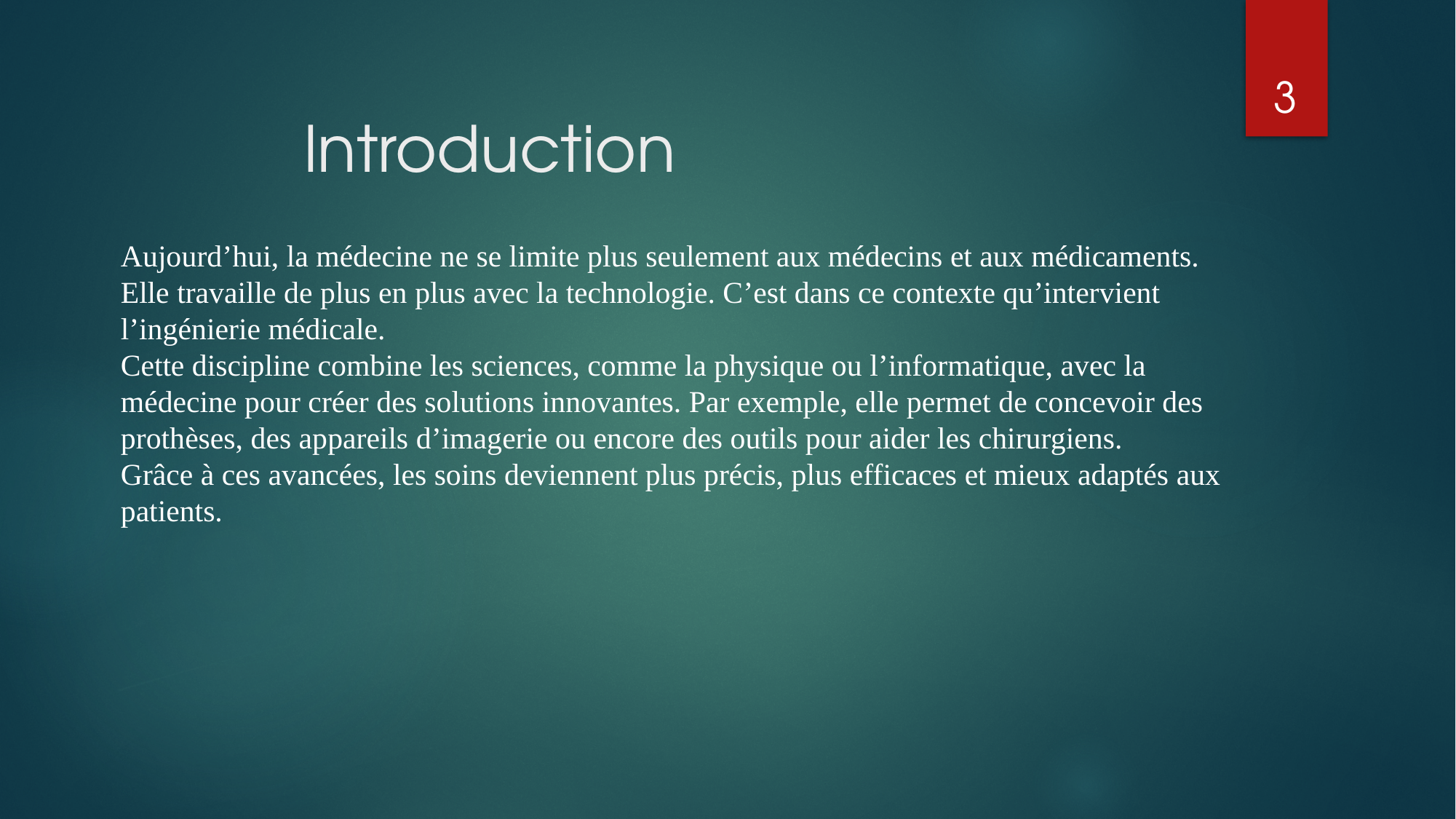

3
# Introduction
Aujourd’hui, la médecine ne se limite plus seulement aux médecins et aux médicaments. Elle travaille de plus en plus avec la technologie. C’est dans ce contexte qu’intervient l’ingénierie médicale.
Cette discipline combine les sciences, comme la physique ou l’informatique, avec la médecine pour créer des solutions innovantes. Par exemple, elle permet de concevoir des prothèses, des appareils d’imagerie ou encore des outils pour aider les chirurgiens.
Grâce à ces avancées, les soins deviennent plus précis, plus efficaces et mieux adaptés aux patients.